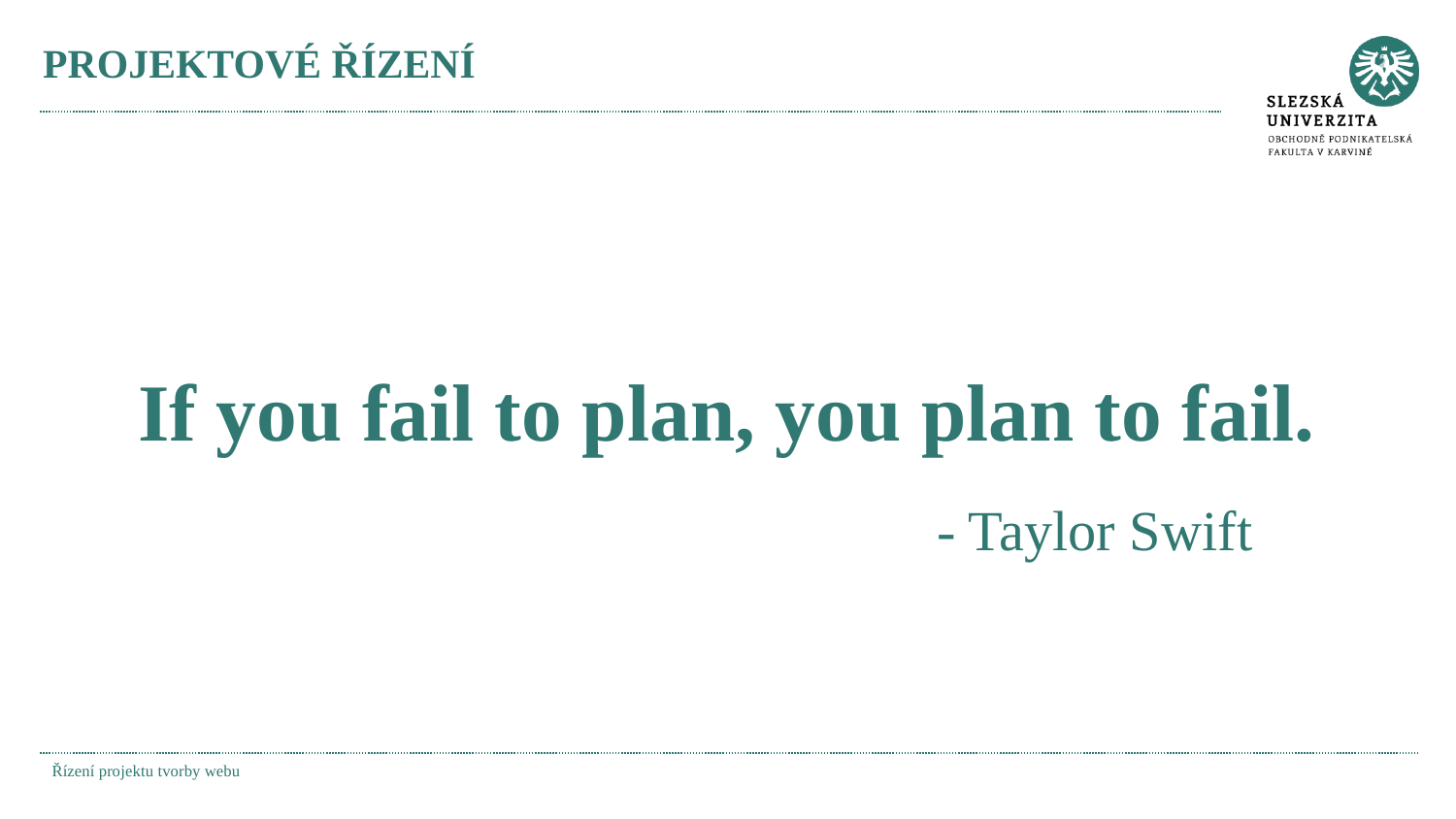

# PROJEKTOVÉ ŘÍZENÍ

If you fail to plan, you plan to fail.
- Taylor Swift
Řízení projektu tvorby webu